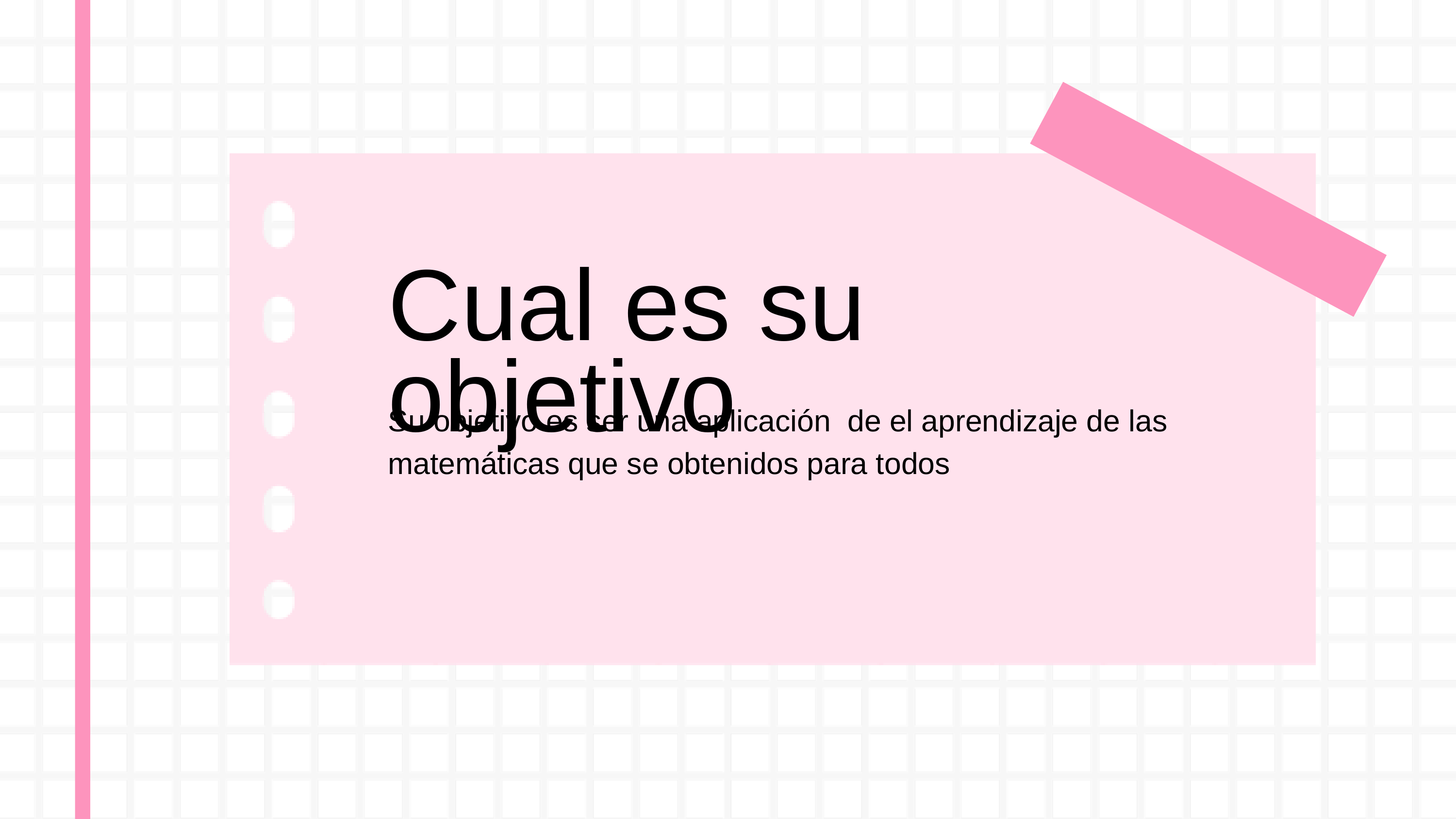

Cual es su objetivo
Su objetivo es ser una aplicación  de el aprendizaje de las matemáticas que se obtenidos para todos